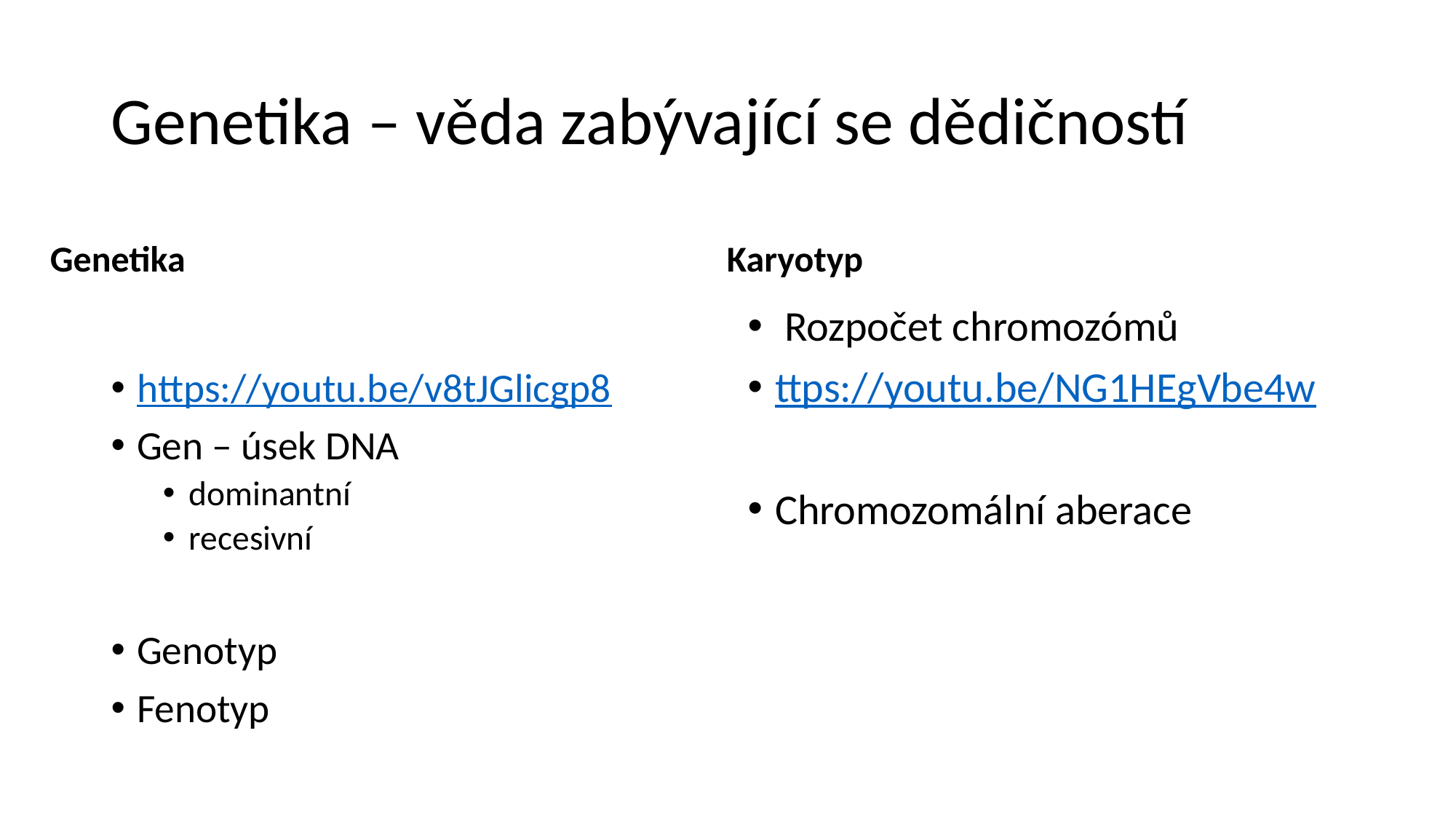

# Genetika – věda zabývající se dědičností
Genetika
Karyotyp

https://youtu.be/v8tJGlicgp8
Gen – úsek DNA
dominantní
recesivní

Genotyp
Fenotyp
 Rozpočet chromozómů
ttps://youtu.be/NG1HEgVbe4w

Chromozomální aberace